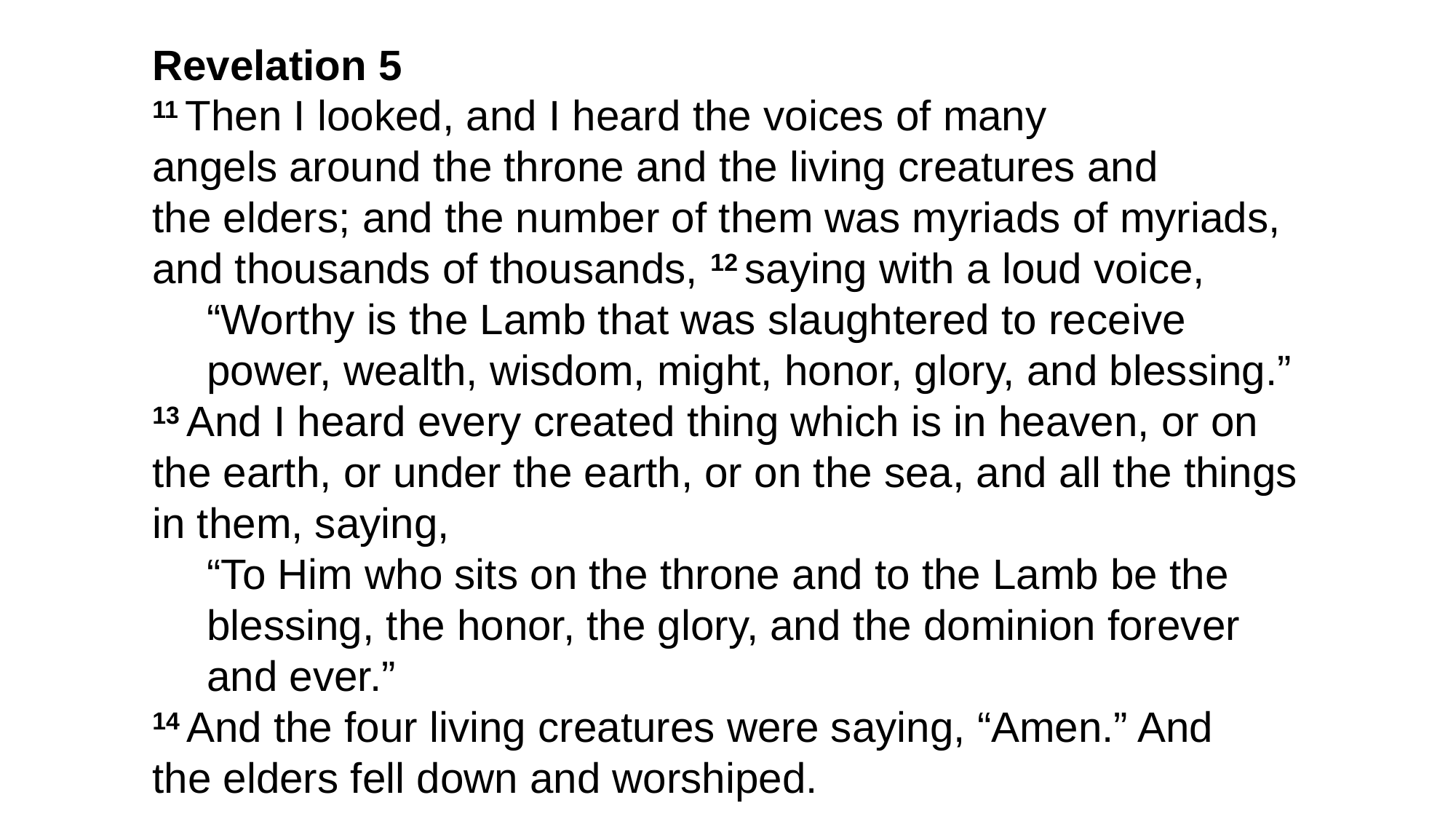

Revelation 5
11 Then I looked, and I heard the voices of many angels around the throne and the living creatures and the elders; and the number of them was myriads of myriads, and thousands of thousands, 12 saying with a loud voice,
“Worthy is the Lamb that was slaughtered to receive power, wealth, wisdom, might, honor, glory, and blessing.”
13 And I heard every created thing which is in heaven, or on the earth, or under the earth, or on the sea, and all the things in them, saying,
“To Him who sits on the throne and to the Lamb be the blessing, the honor, the glory, and the dominion forever and ever.”
14 And the four living creatures were saying, “Amen.” And the elders fell down and worshiped.